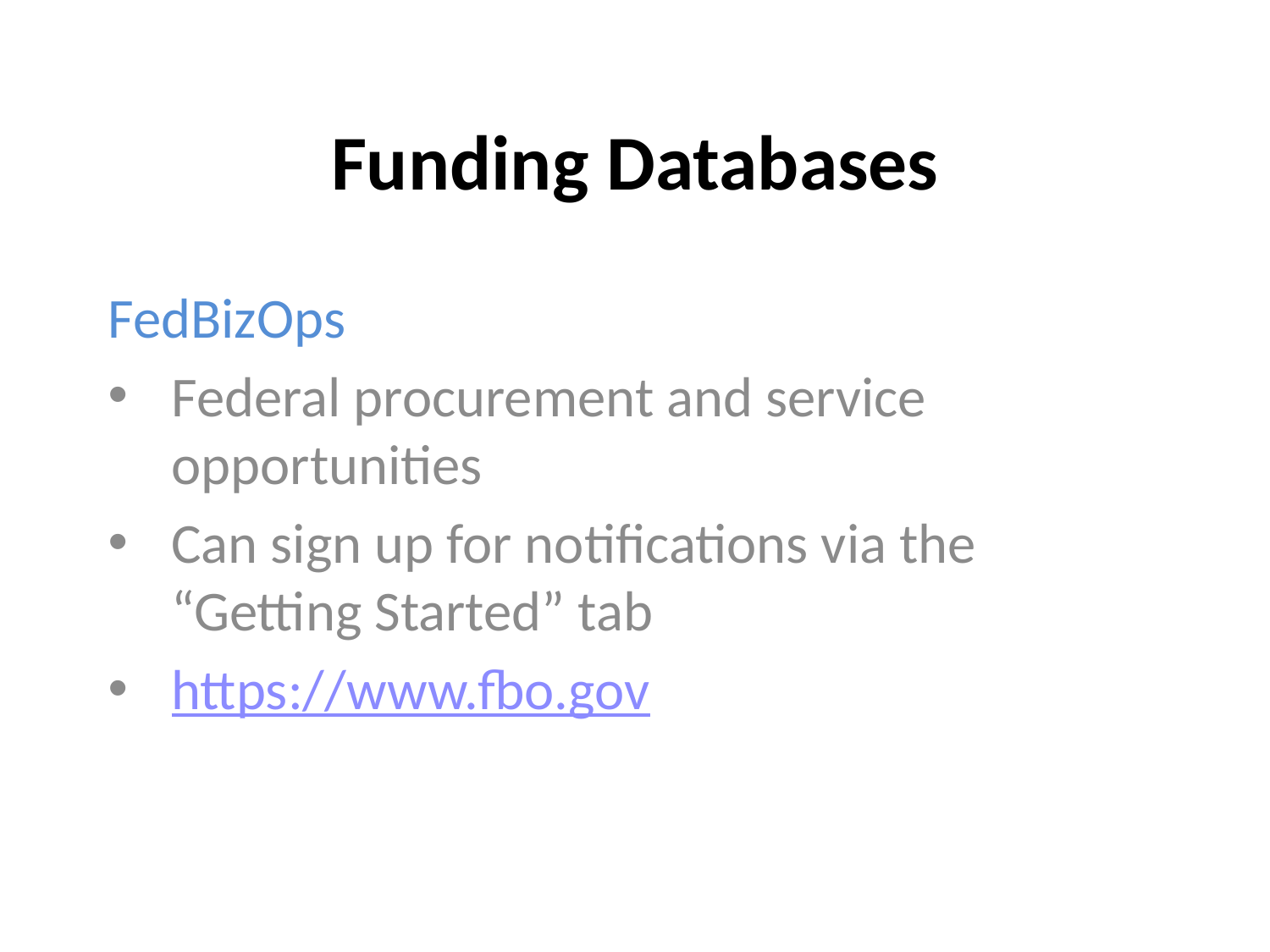

# Funding Databases
FedBizOps
Federal procurement and service opportunities
Can sign up for notifications via the “Getting Started” tab
https://www.fbo.gov